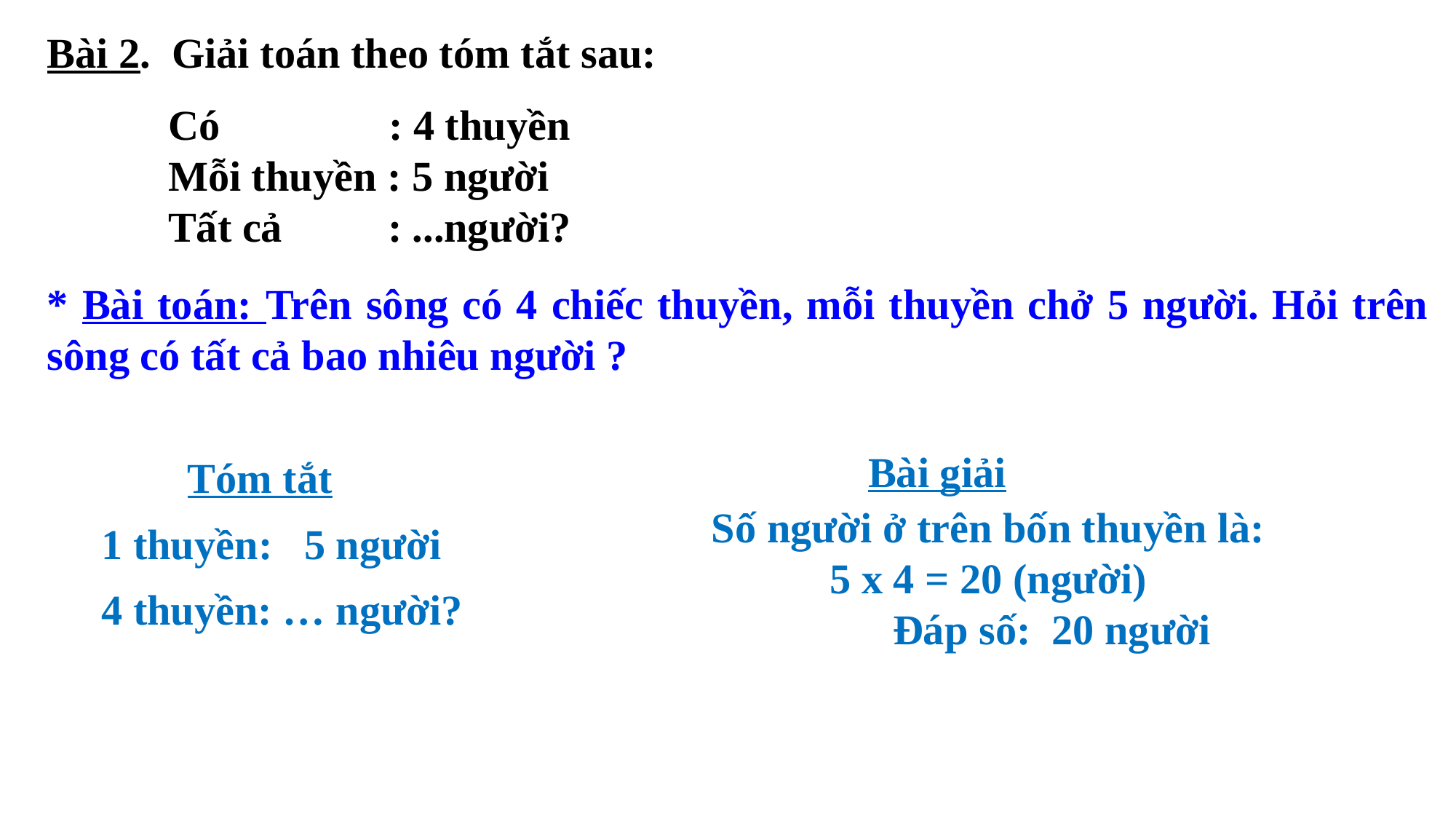

Bài 2.  Giải toán theo tóm tắt sau:
  Có                : 4 thuyền
  Mỗi thuyền : 5 người
  Tất cả          : ...người?
* Bài toán: Trên sông có 4 chiếc thuyền, mỗi thuyền chở 5 người. Hỏi trên sông có tất cả bao nhiêu người ?
Bài giải
Tóm tắt
Số người ở trên bốn thuyền là:
5 x 4 = 20 (người)
            Đáp số:  20 người
1 thuyền:   5 người
4 thuyền: … người?